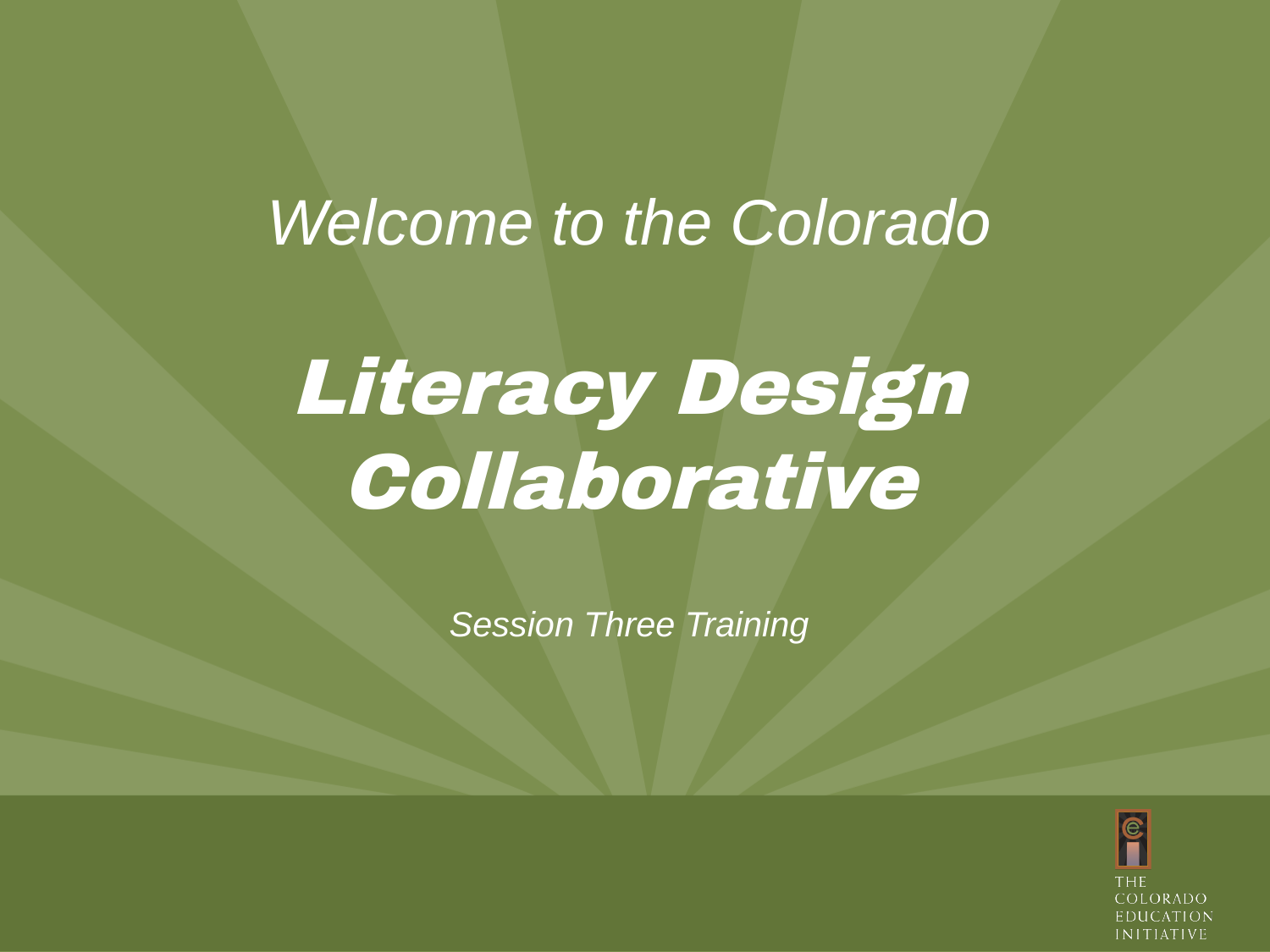

Welcome to the Colorado
Literacy Design Collaborative
Session Three Training